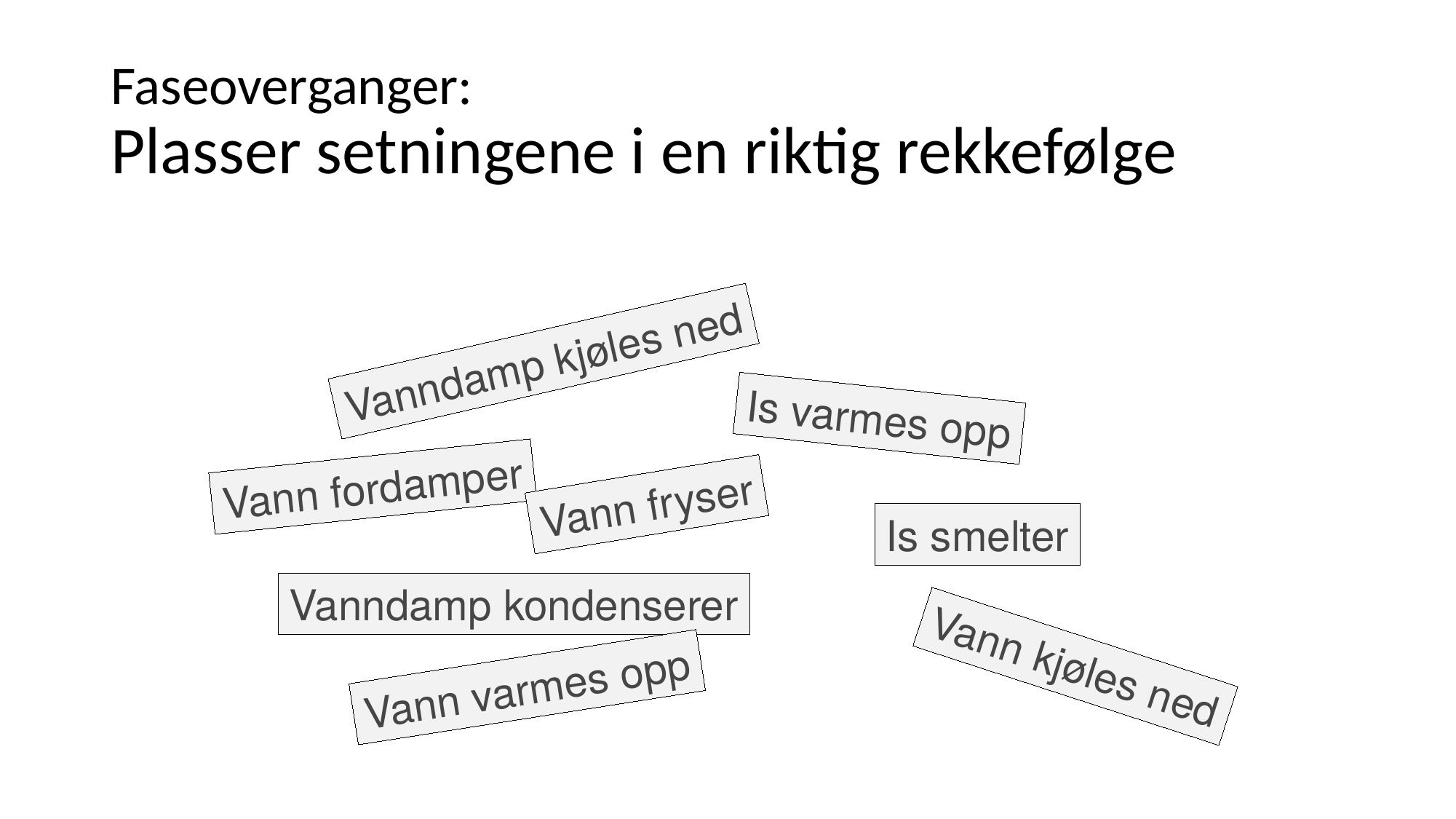

# Faseoverganger: Plasser setningene i en riktig rekkefølge
Vanndamp kjøles ned
Is varmes opp
Vann fordamper
Vann fryser
Is smelter
Vanndamp kondenserer
Vann kjøles ned
Vann varmes opp